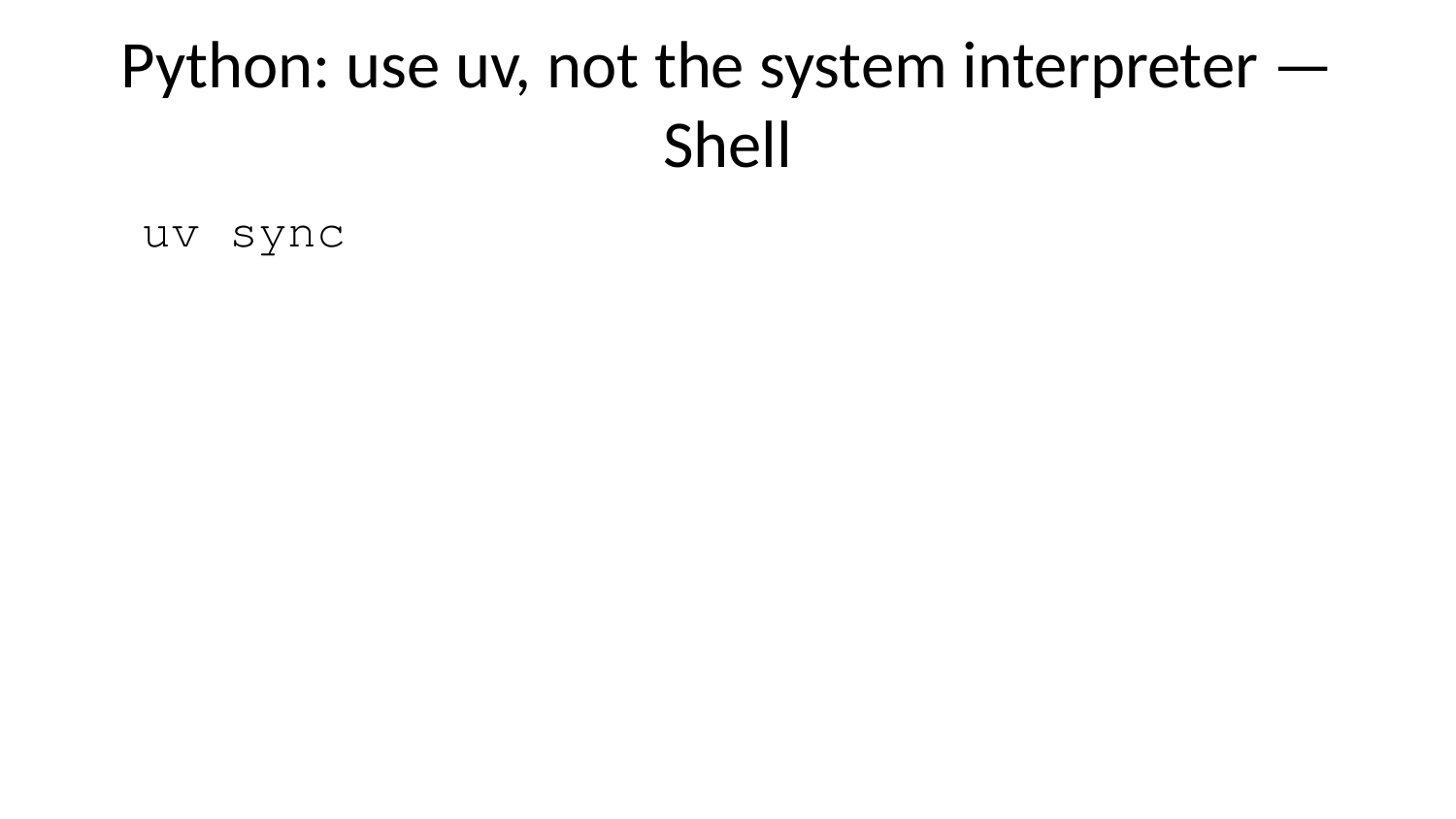

# Python: use uv, not the system interpreter — Shell
uv sync